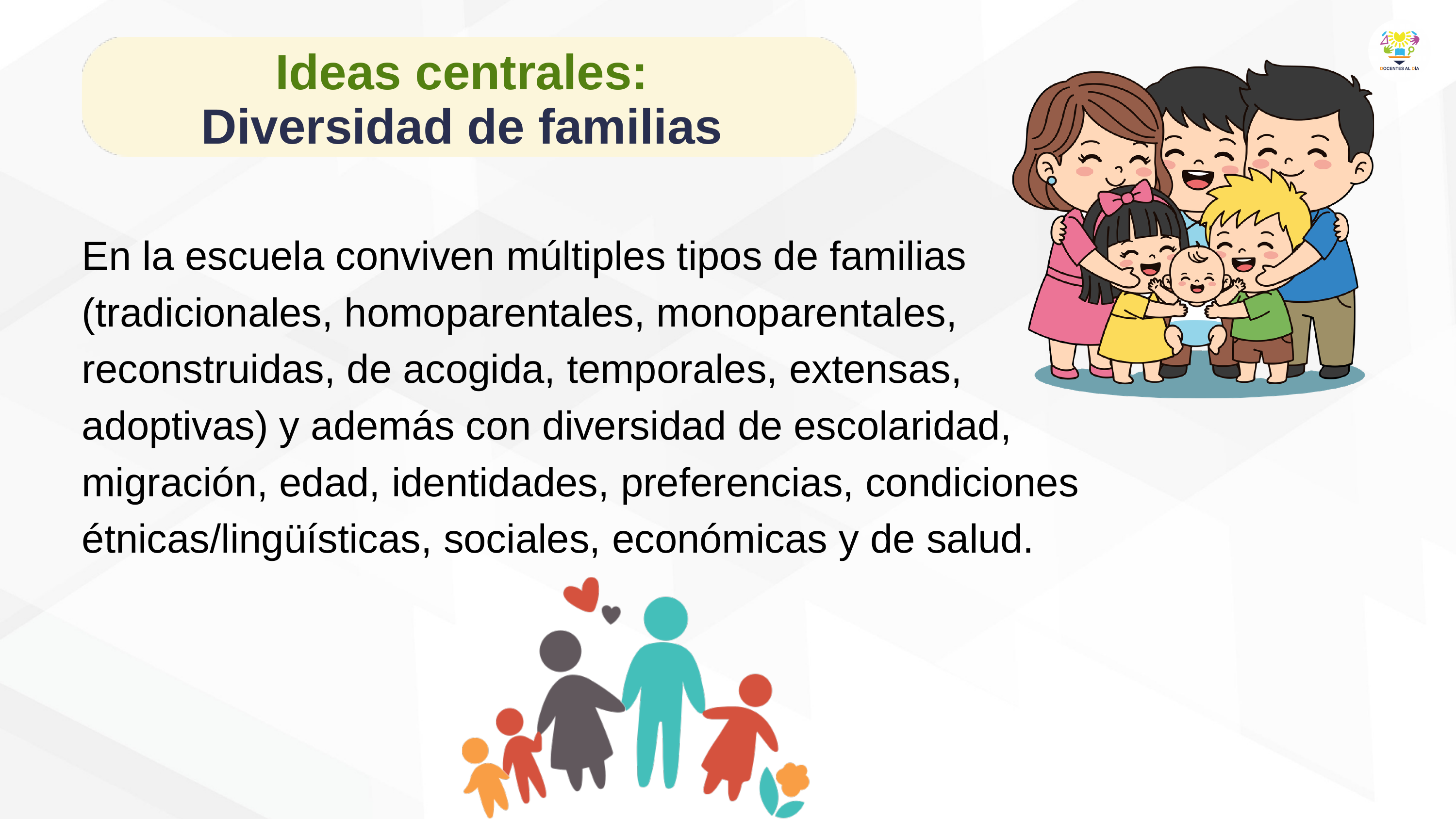

Ideas centrales: Diversidad de familias

En la escuela conviven múltiples tipos de familias (tradicionales, homoparentales, monoparentales, reconstruidas, de acogida, temporales, extensas, adoptivas) y además con diversidad de escolaridad, migración, edad, identidades, preferencias, condiciones étnicas/lingüísticas, sociales, económicas y de salud.